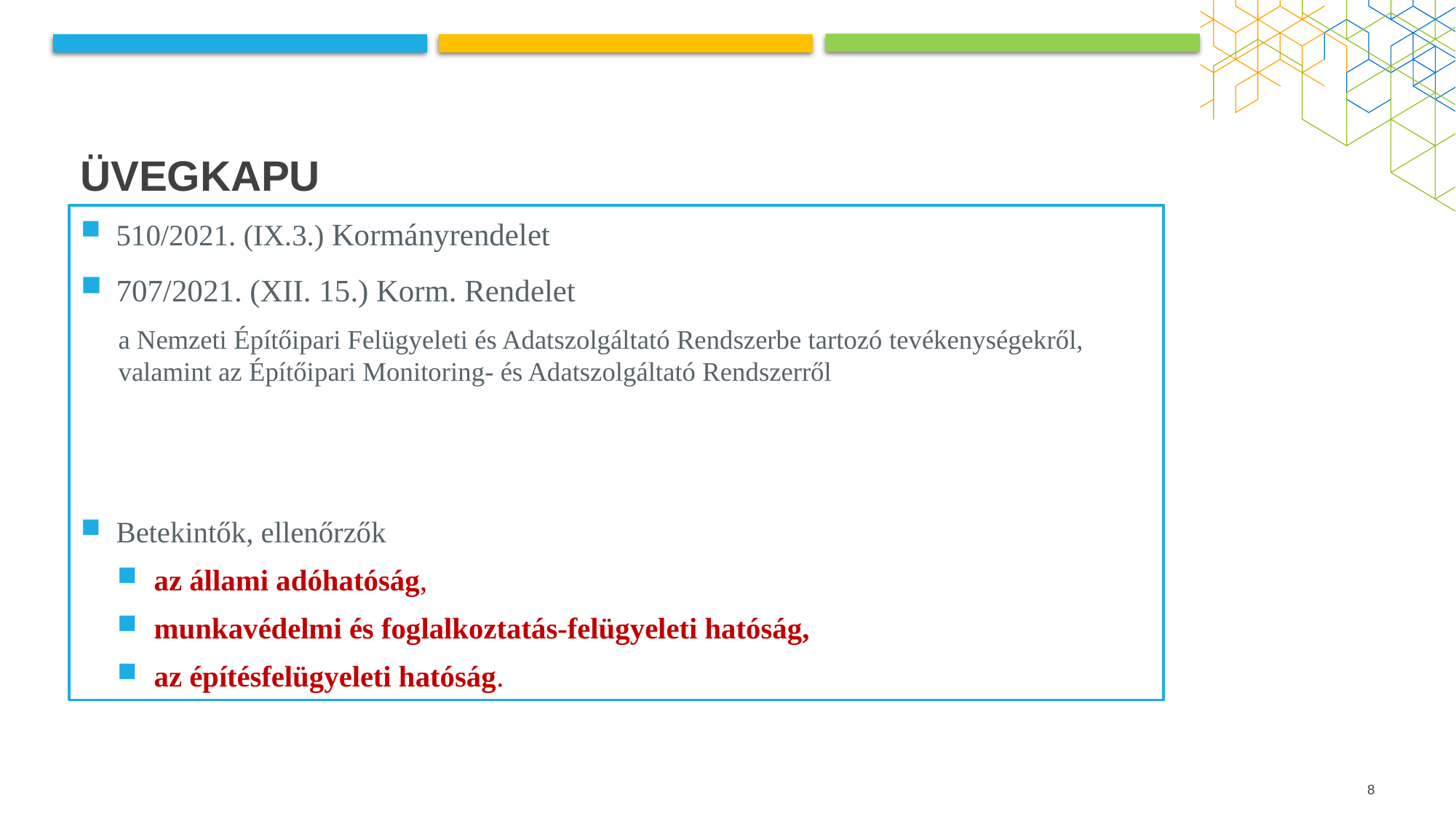

# Üvegkapu
510/2021. (IX.3.) Kormányrendelet
707/2021. (XII. 15.) Korm. Rendelet
a Nemzeti Építőipari Felügyeleti és Adatszolgáltató Rendszerbe tartozó tevékenységekről, valamint az Építőipari Monitoring- és Adatszolgáltató Rendszerről

Betekintők, ellenőrzők
az állami adóhatóság,
munkavédelmi és foglalkoztatás-felügyeleti hatóság,
az építésfelügyeleti hatóság.

8